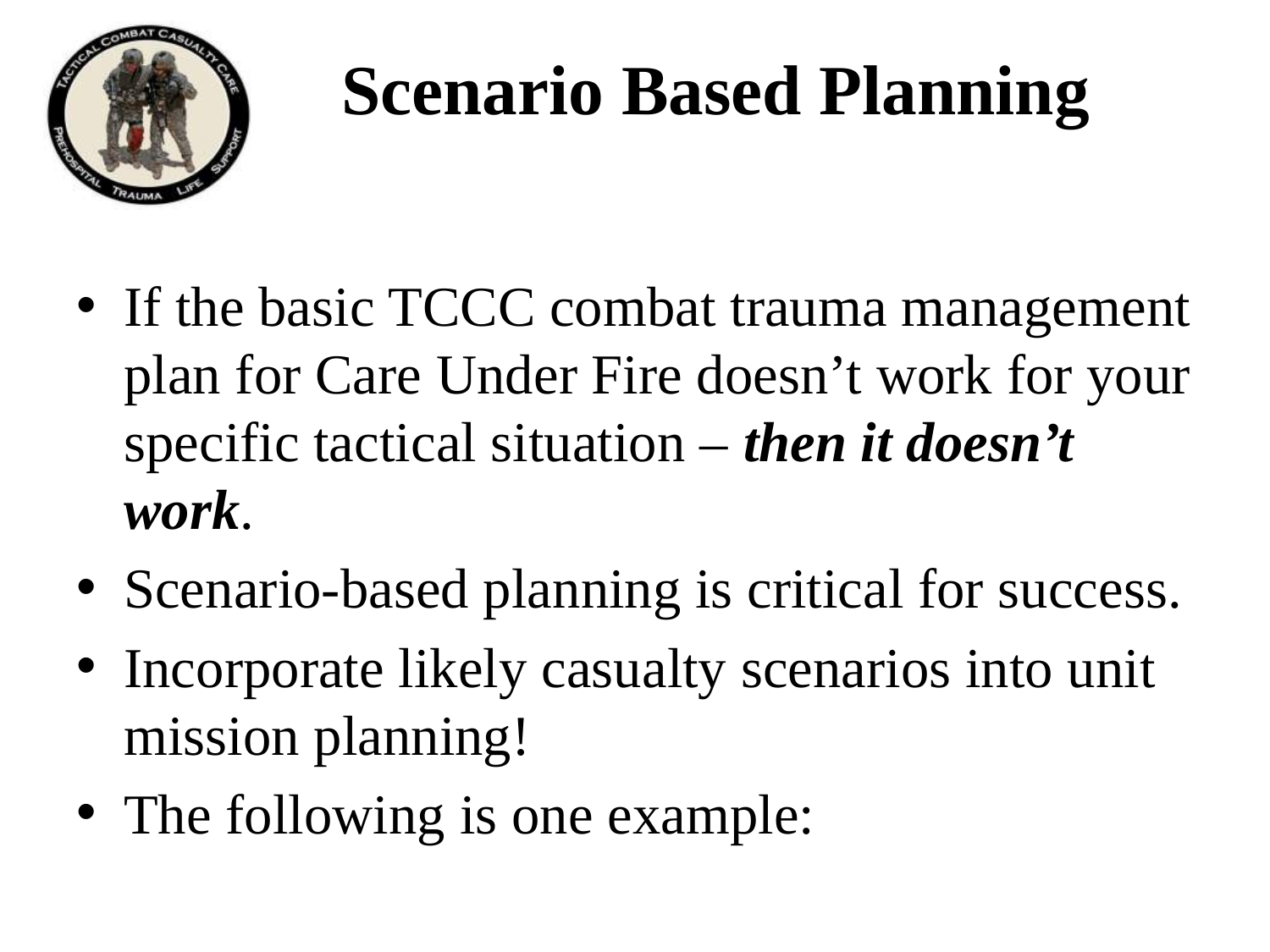

# Scenario Based Planning
If the basic TCCC combat trauma management plan for Care Under Fire doesn’t work for your specific tactical situation – then it doesn’t work.
Scenario-based planning is critical for success.
Incorporate likely casualty scenarios into unit mission planning!
The following is one example: